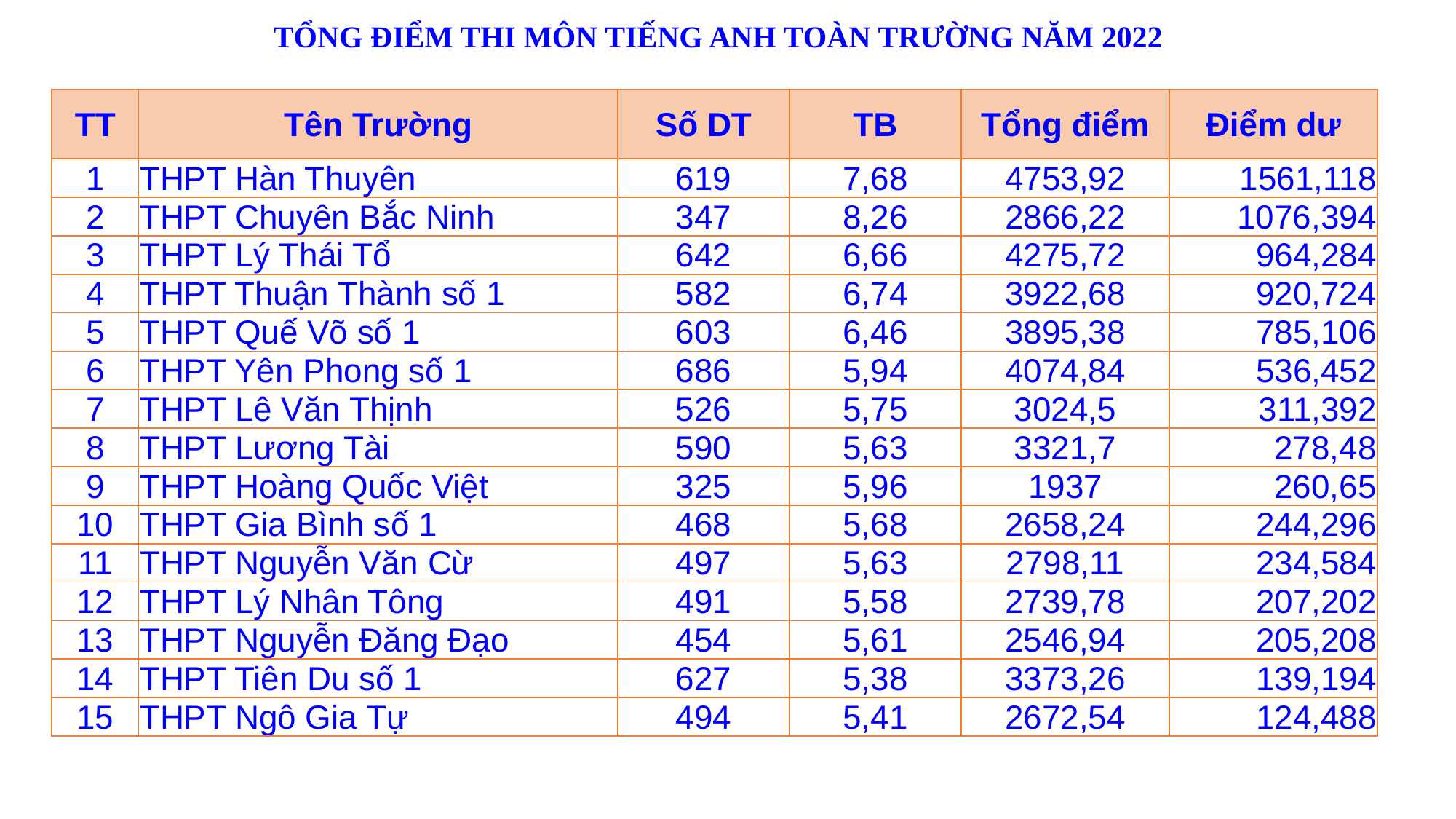

# TỔNG ĐIỂM THI MÔN TIẾNG ANH TOÀN TRƯỜNG NĂM 2022
| TT | Tên Trường | Số DT | TB | Tổng điểm | Điểm dư |
| --- | --- | --- | --- | --- | --- |
| 1 | THPT Hàn Thuyên | 619 | 7,68 | 4753,92 | 1561,118 |
| 2 | THPT Chuyên Bắc Ninh | 347 | 8,26 | 2866,22 | 1076,394 |
| 3 | THPT Lý Thái Tổ | 642 | 6,66 | 4275,72 | 964,284 |
| 4 | THPT Thuận Thành số 1 | 582 | 6,74 | 3922,68 | 920,724 |
| 5 | THPT Quế Võ số 1 | 603 | 6,46 | 3895,38 | 785,106 |
| 6 | THPT Yên Phong số 1 | 686 | 5,94 | 4074,84 | 536,452 |
| 7 | THPT Lê Văn Thịnh | 526 | 5,75 | 3024,5 | 311,392 |
| 8 | THPT Lương Tài | 590 | 5,63 | 3321,7 | 278,48 |
| 9 | THPT Hoàng Quốc Việt | 325 | 5,96 | 1937 | 260,65 |
| 10 | THPT Gia Bình số 1 | 468 | 5,68 | 2658,24 | 244,296 |
| 11 | THPT Nguyễn Văn Cừ | 497 | 5,63 | 2798,11 | 234,584 |
| 12 | THPT Lý Nhân Tông | 491 | 5,58 | 2739,78 | 207,202 |
| 13 | THPT Nguyễn Đăng Đạo | 454 | 5,61 | 2546,94 | 205,208 |
| 14 | THPT Tiên Du số 1 | 627 | 5,38 | 3373,26 | 139,194 |
| 15 | THPT Ngô Gia Tự | 494 | 5,41 | 2672,54 | 124,488 |